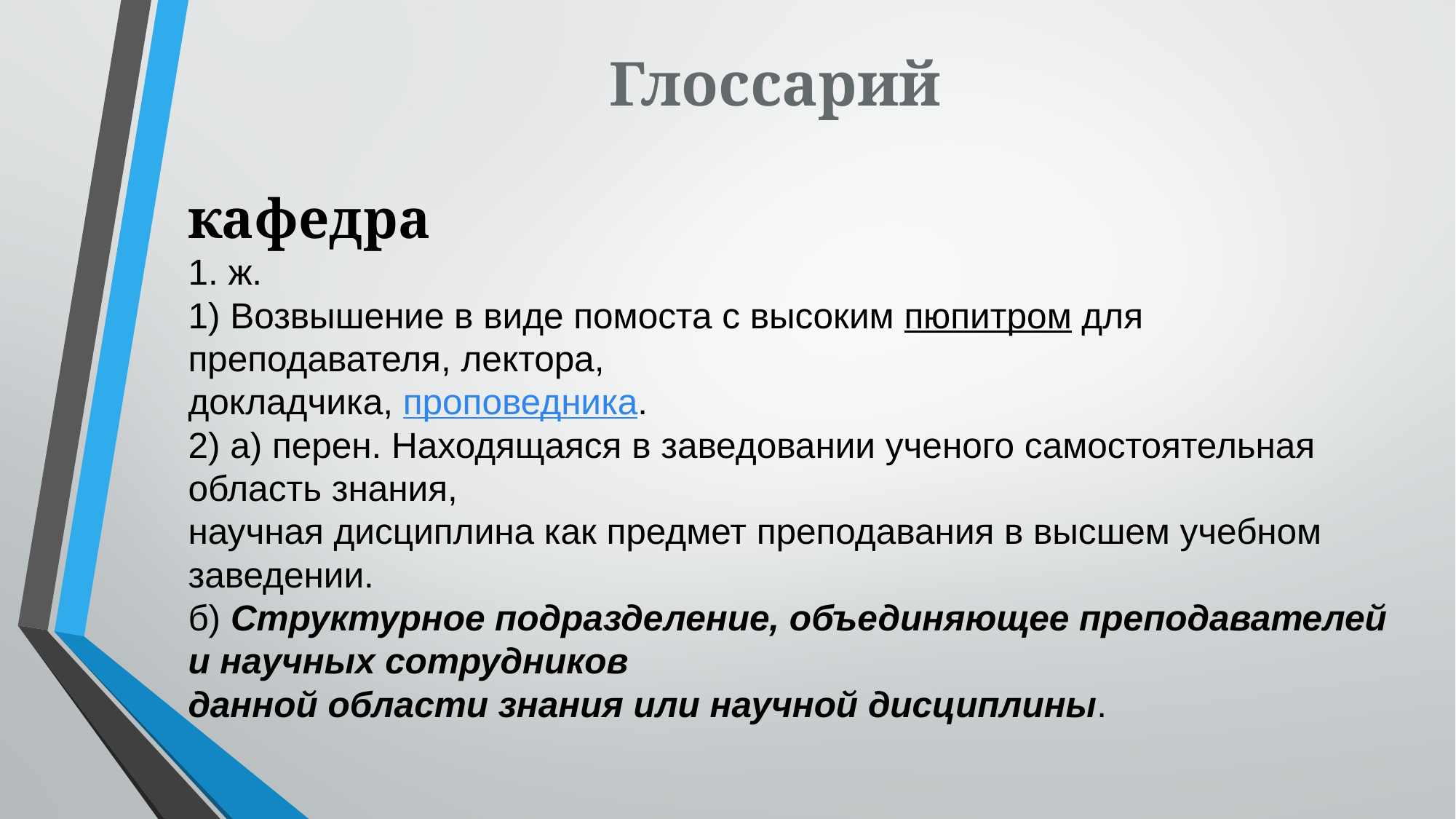

# Глоссарий
кафедра
1. ж.
1) Возвышение в виде помоста с высоким пюпитром для преподавателя, лектора, 
докладчика, проповедника.
2) а) перен. Находящаяся в заведовании ученого самостоятельная область знания, 
научная дисциплина как предмет преподавания в высшем учебном заведении.
б) Структурное подразделение, объединяющее преподавателей и научных сотрудников 
данной области знания или научной дисциплины.